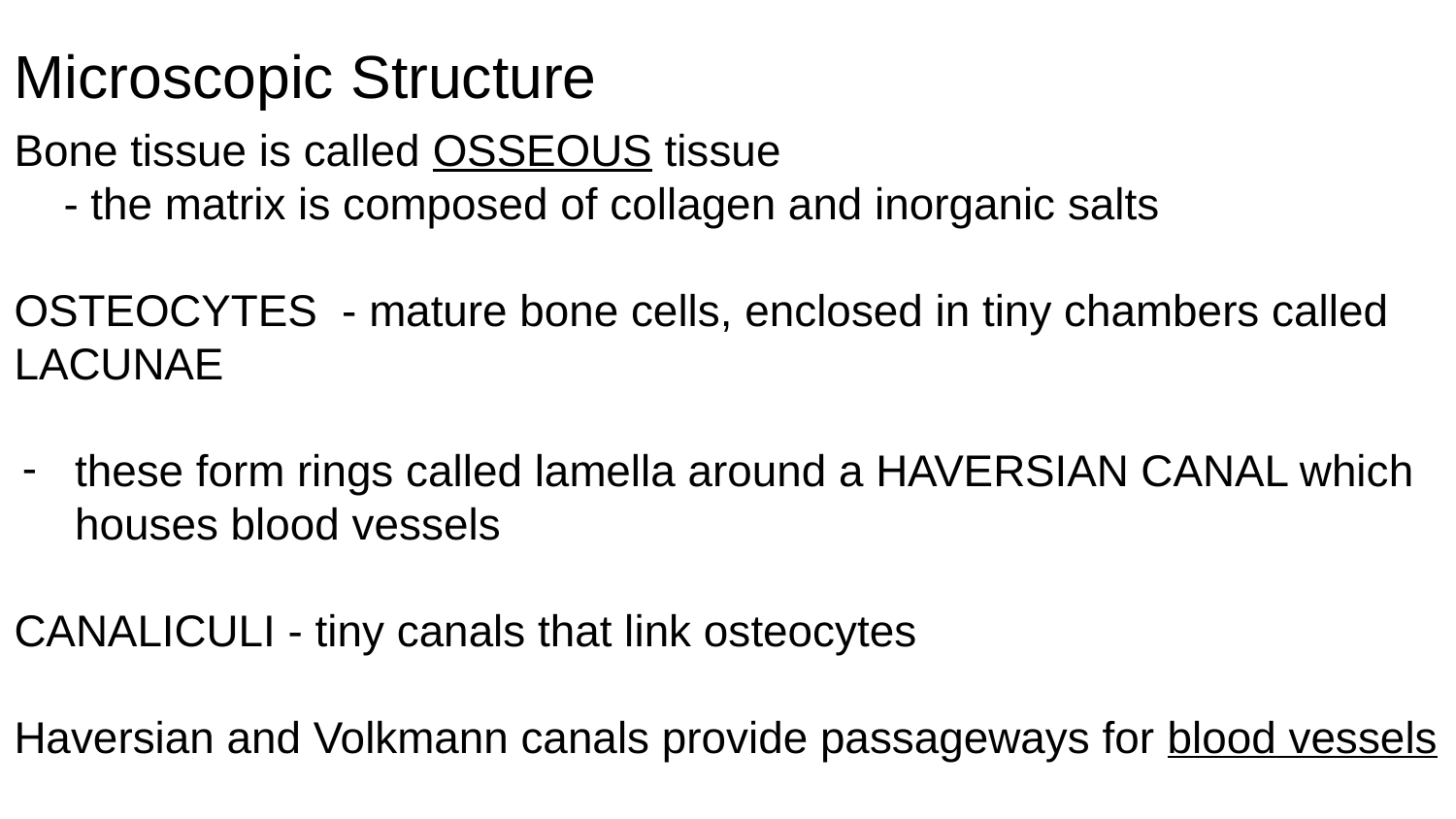

# Microscopic Structure
Bone tissue is called OSSEOUS tissue
    - the matrix is composed of collagen and inorganic salts

OSTEOCYTES  - mature bone cells, enclosed in tiny chambers called LACUNAE

these form rings called lamella around a HAVERSIAN CANAL which houses blood vessels

CANALICULI - tiny canals that link osteocytes

Haversian and Volkmann canals provide passageways for blood vessels